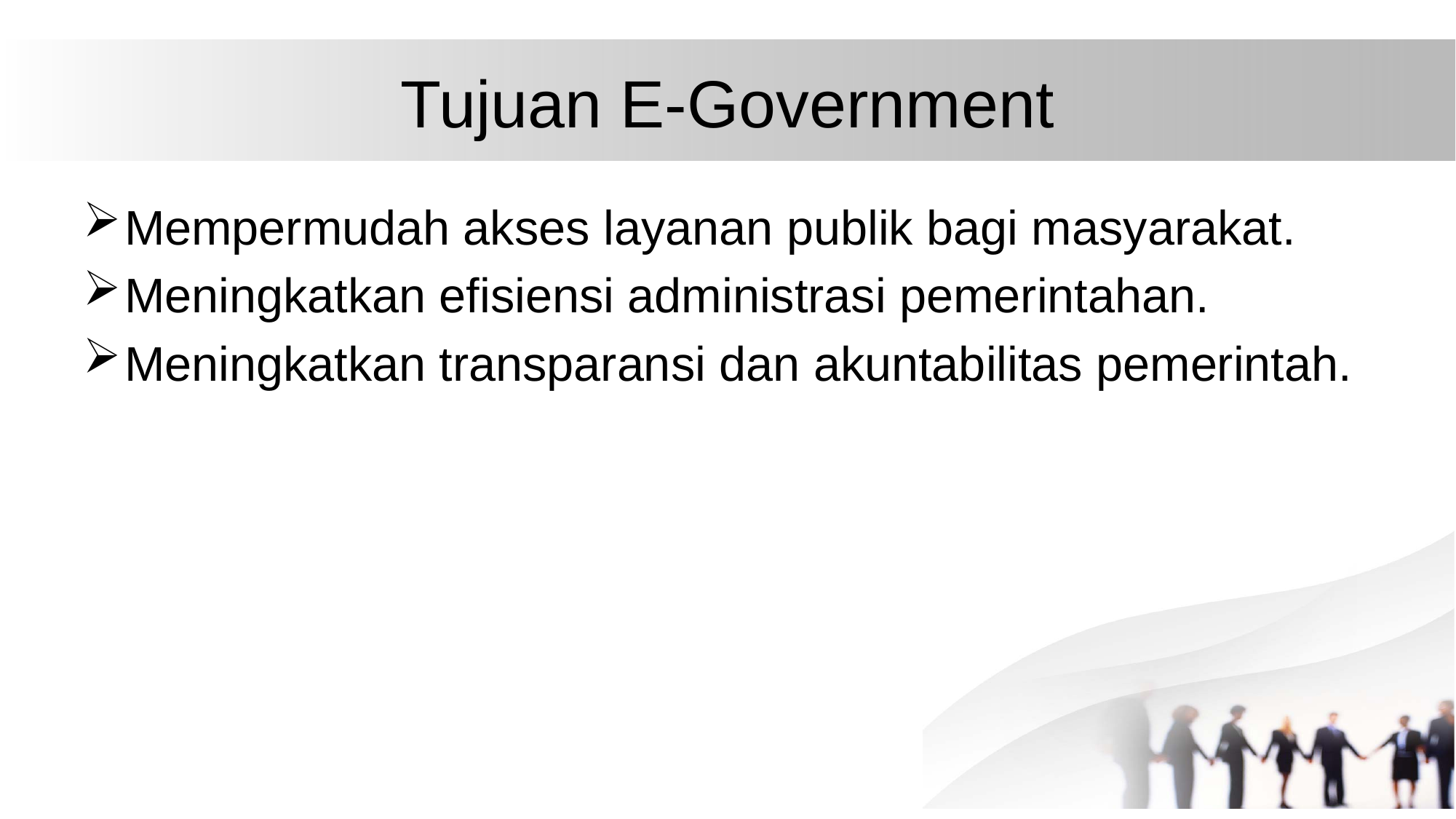

# Tujuan E-Government
Mempermudah akses layanan publik bagi masyarakat.
Meningkatkan efisiensi administrasi pemerintahan.
Meningkatkan transparansi dan akuntabilitas pemerintah.